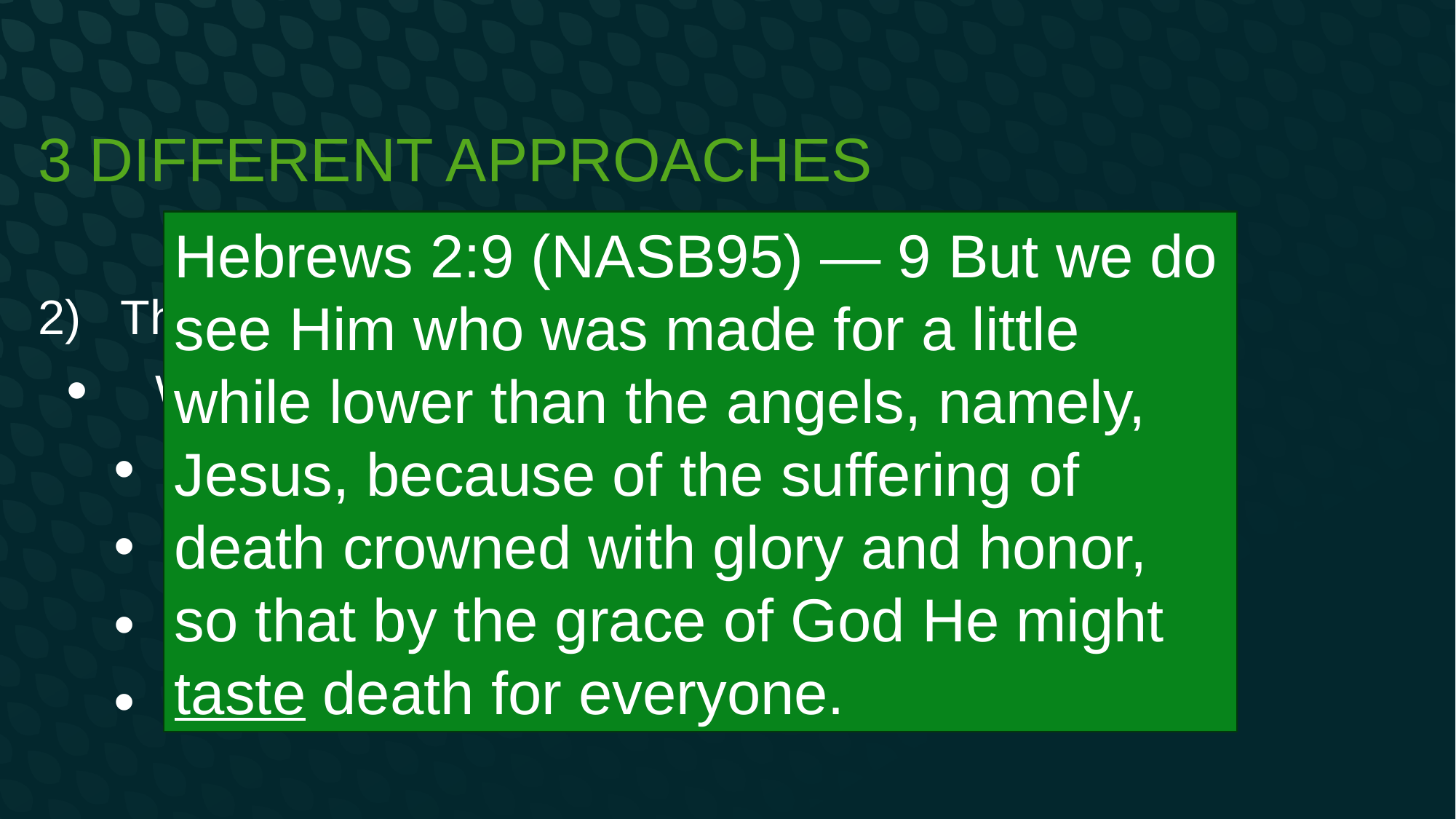

# 3 Different Approaches
Hebrews 2:9 (NASB95) — 9 But we do see Him who was made for a little while lower than the angels, namely, Jesus, because of the suffering of death crowned with glory and honor, so that by the grace of God He might taste death for everyone.
Tasted
γεύομαι [geuomai /ghyoo·om·ahee/]
2)   These are not Christians
Weakness
Enlightened?
Tasted of the heavenly gift
Partaker of the HS
Tasted the word and the age